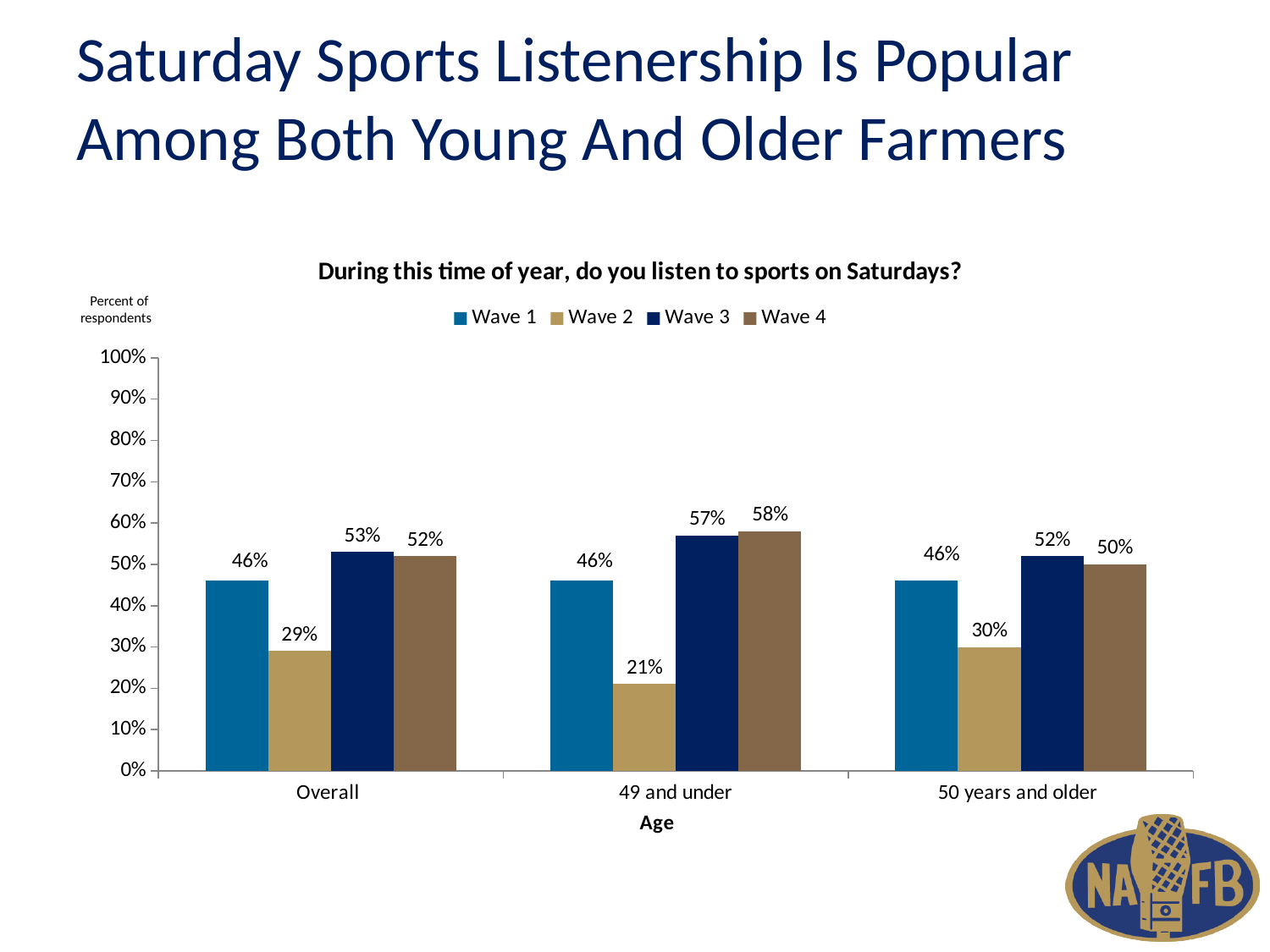

# Saturday Sports Listenership Is Popular Among Both Young And Older Farmers

### Chart: During this time of year, do you listen to sports on Saturdays?

| Category | Wave 1 | Wave 2 | Wave 3 | Wave 4 |
|---|---|---|---|---|
| Overall  | 0.46 | 0.29 | 0.53 | 0.52 |
| 49 and under | 0.46 | 0.21 | 0.57 | 0.58 |
| 50 years and older  | 0.46 | 0.3 | 0.52 | 0.5 |
Percent of
respondents